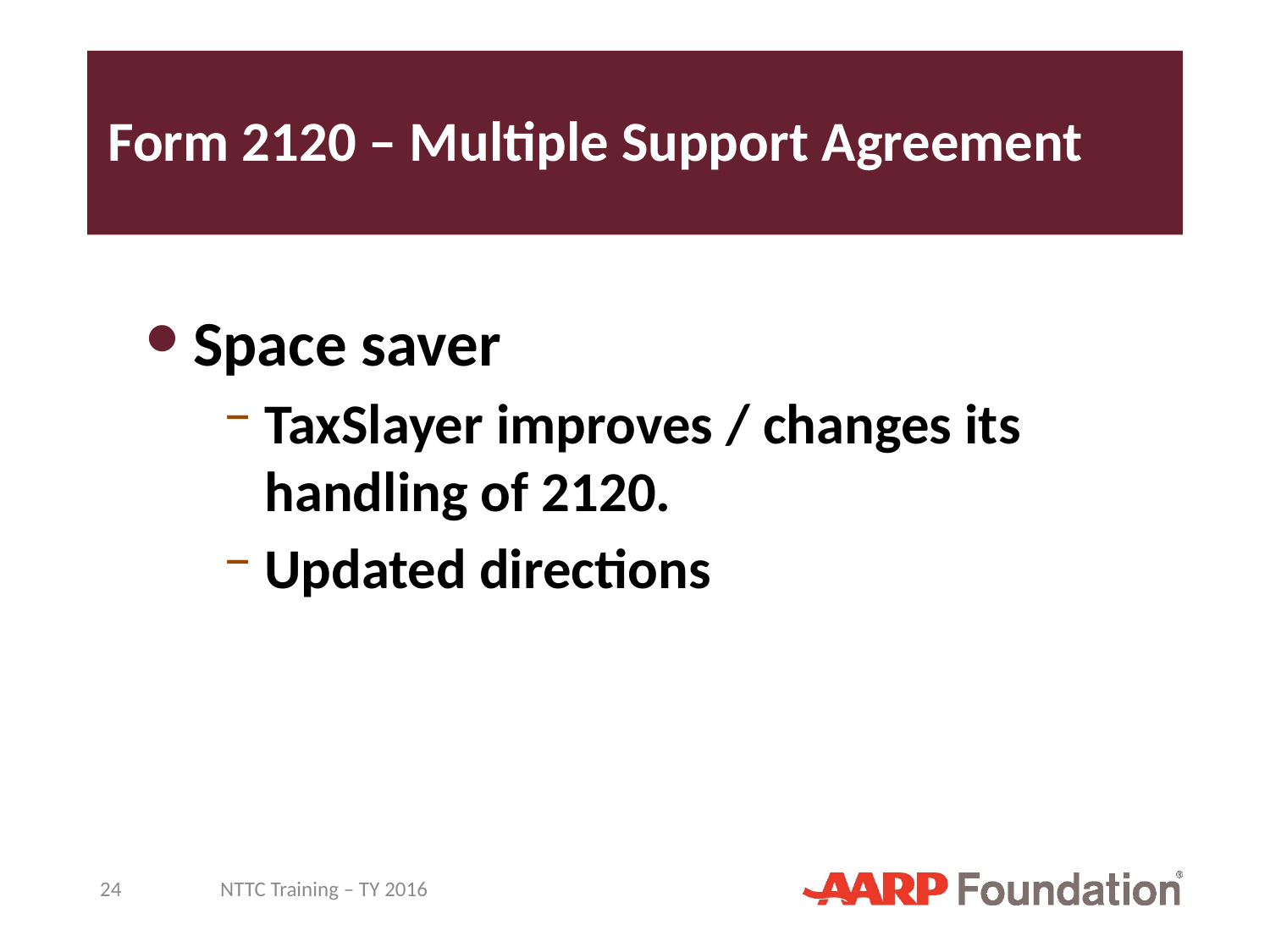

# Form 2120 – Multiple Support Agreement
Space saver
TaxSlayer improves / changes its handling of 2120.
Updated directions

24
NTTC Training – TY 2016